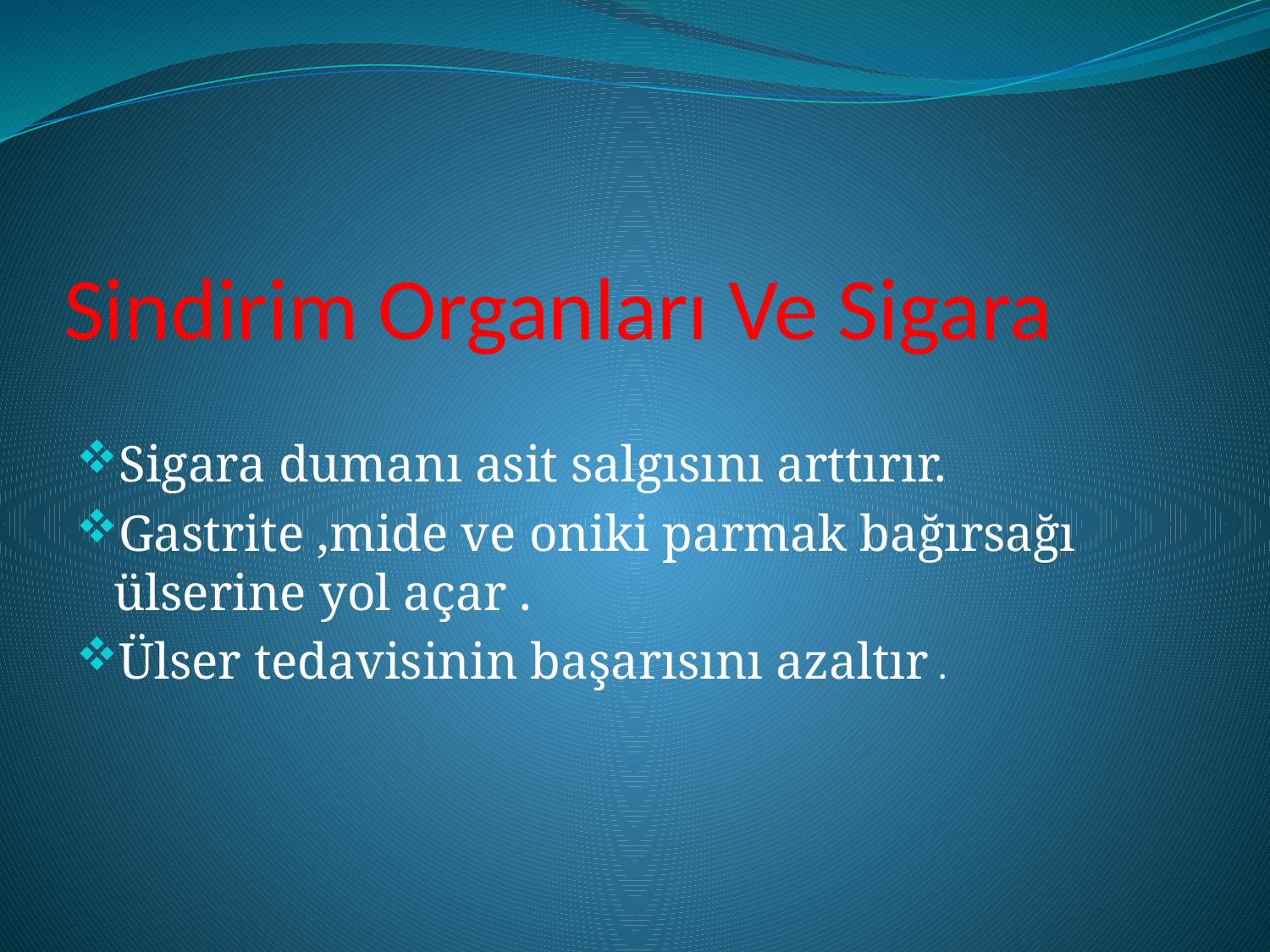

# Sindirim Organları Ve Sigara
Sigara dumanı asit salgısını arttırır.
Gastrite ,mide ve oniki parmak bağırsağı ülserine yol açar .
Ülser tedavisinin başarısını azaltır .